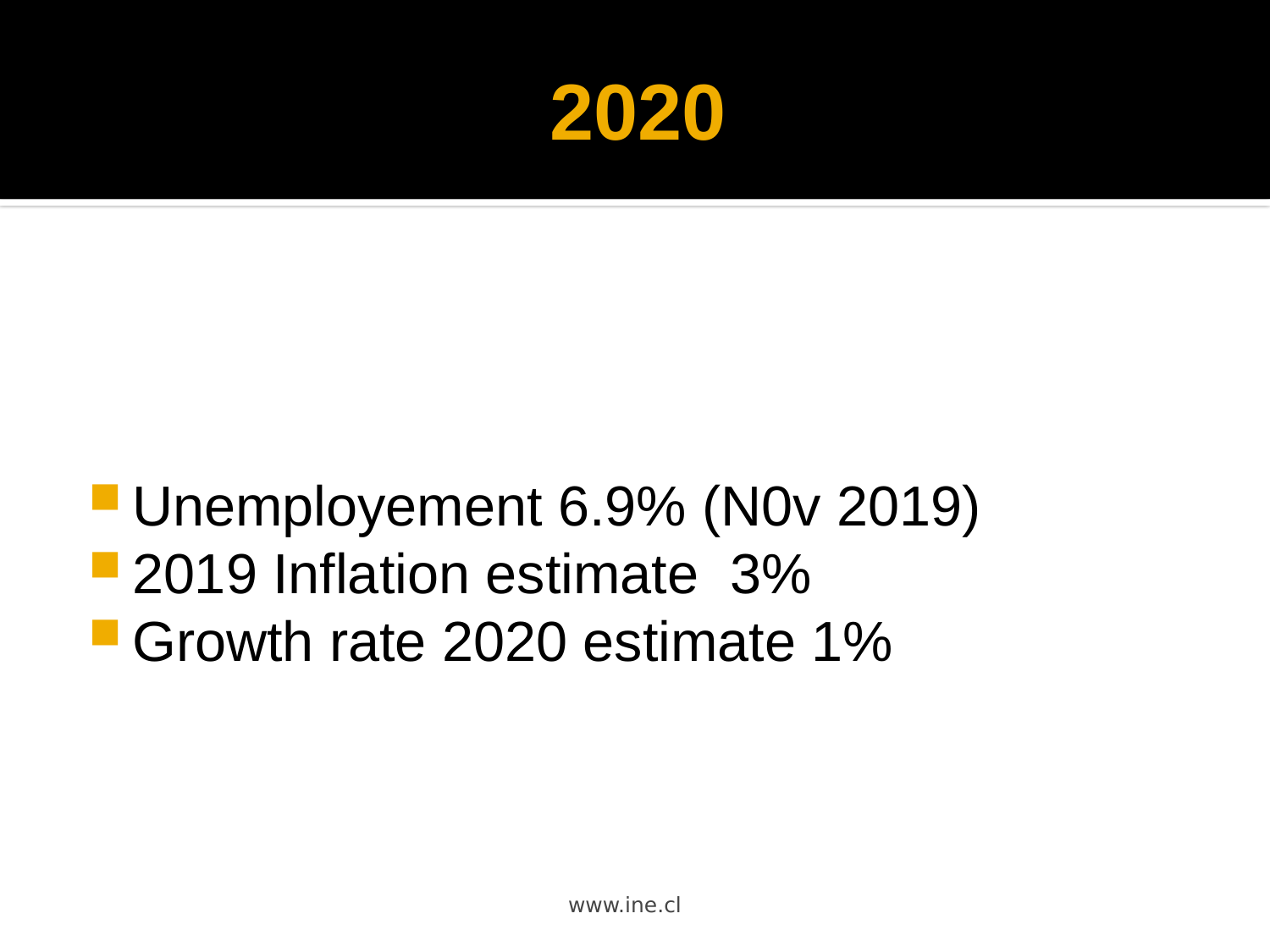

# 2020
Unemployement 6.9% (N0v 2019)
2019 Inflation estimate  3%
Growth rate 2020 estimate 1%
www.ine.cl